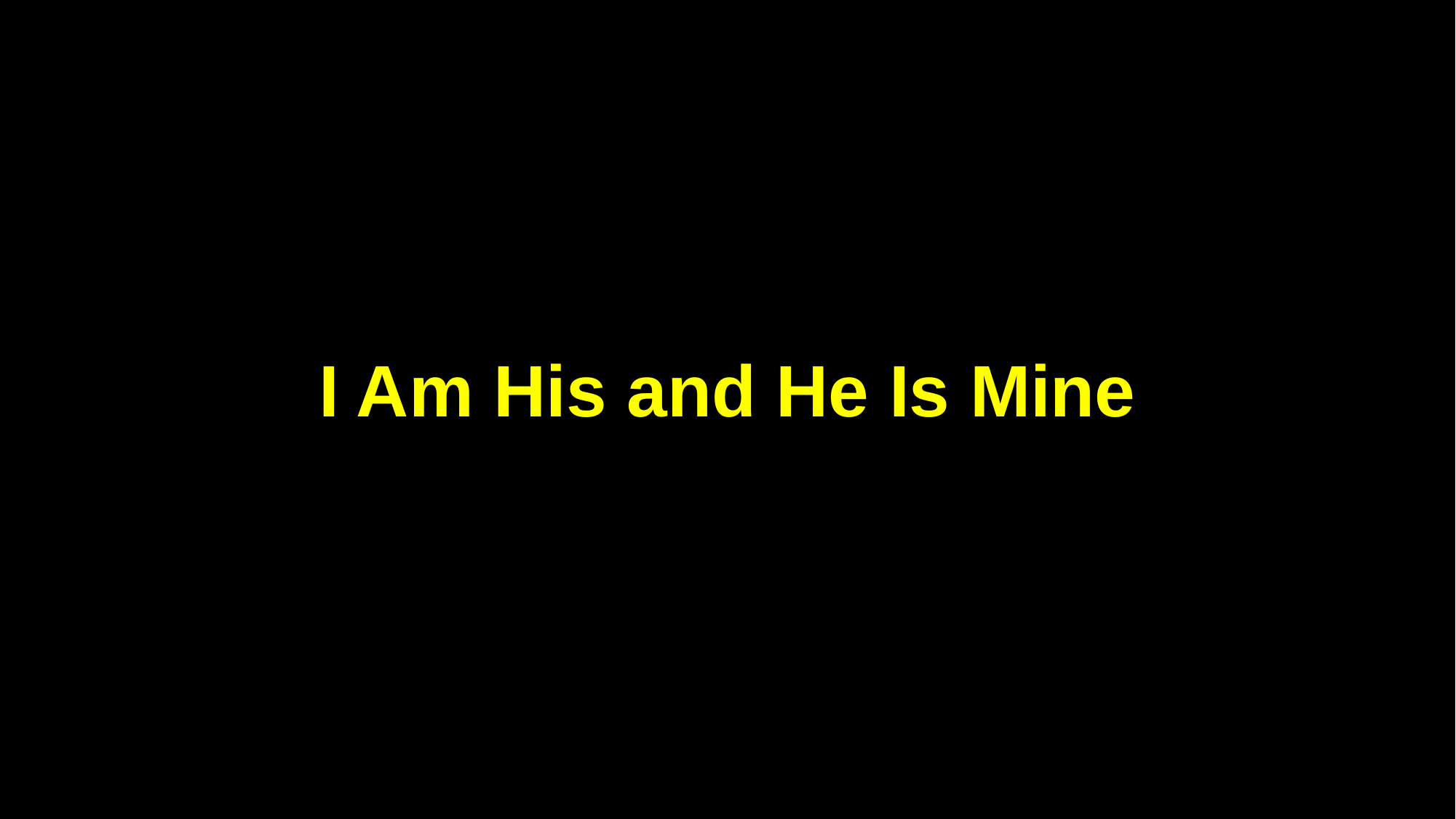

I Am His and He Is Mine